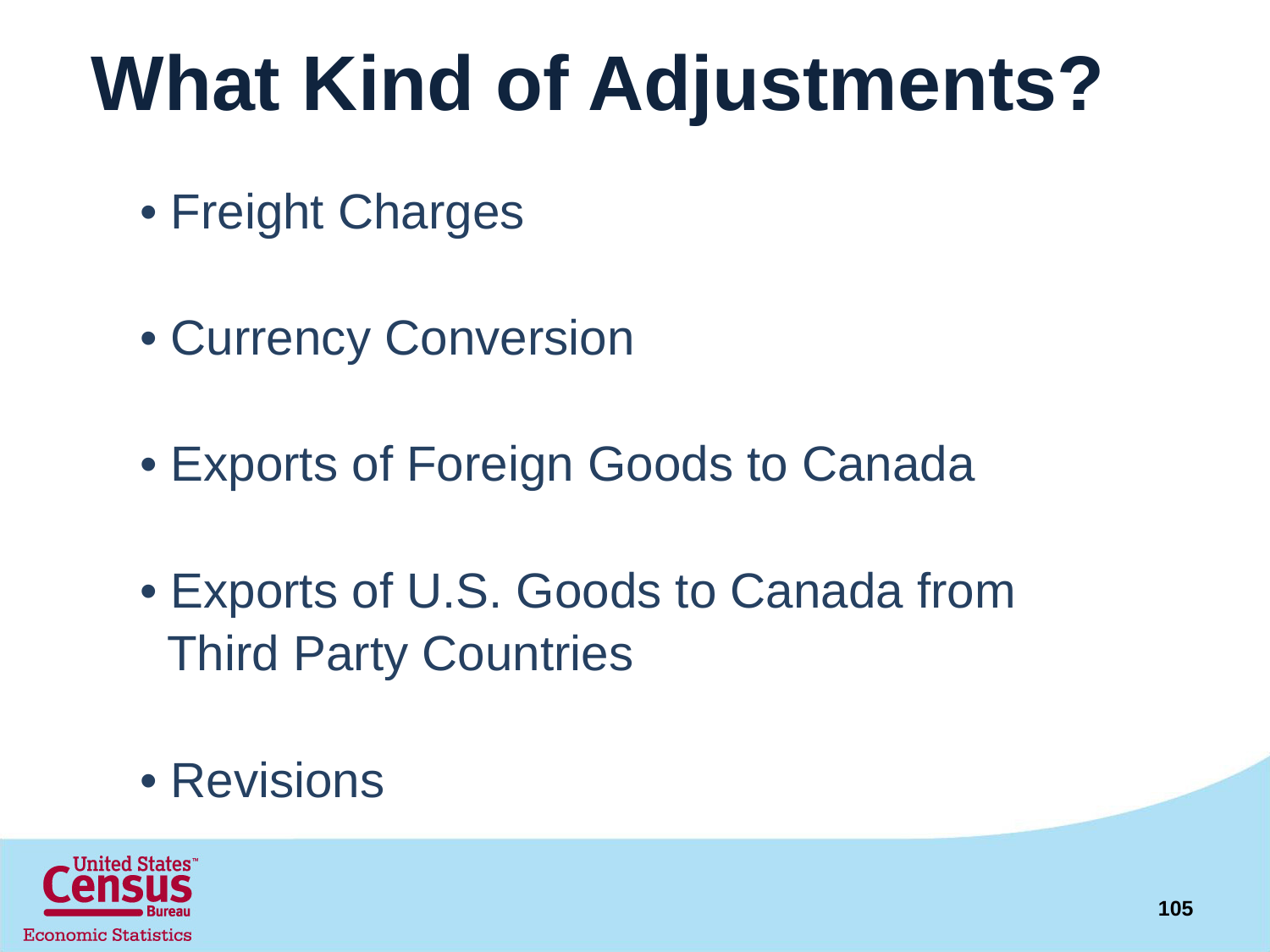

# What Kind of Adjustments?
• Freight Charges

• Currency Conversion

• Exports of Foreign Goods to Canada

• Exports of U.S. Goods to Canada from
  Third Party Countries

• Revisions

105